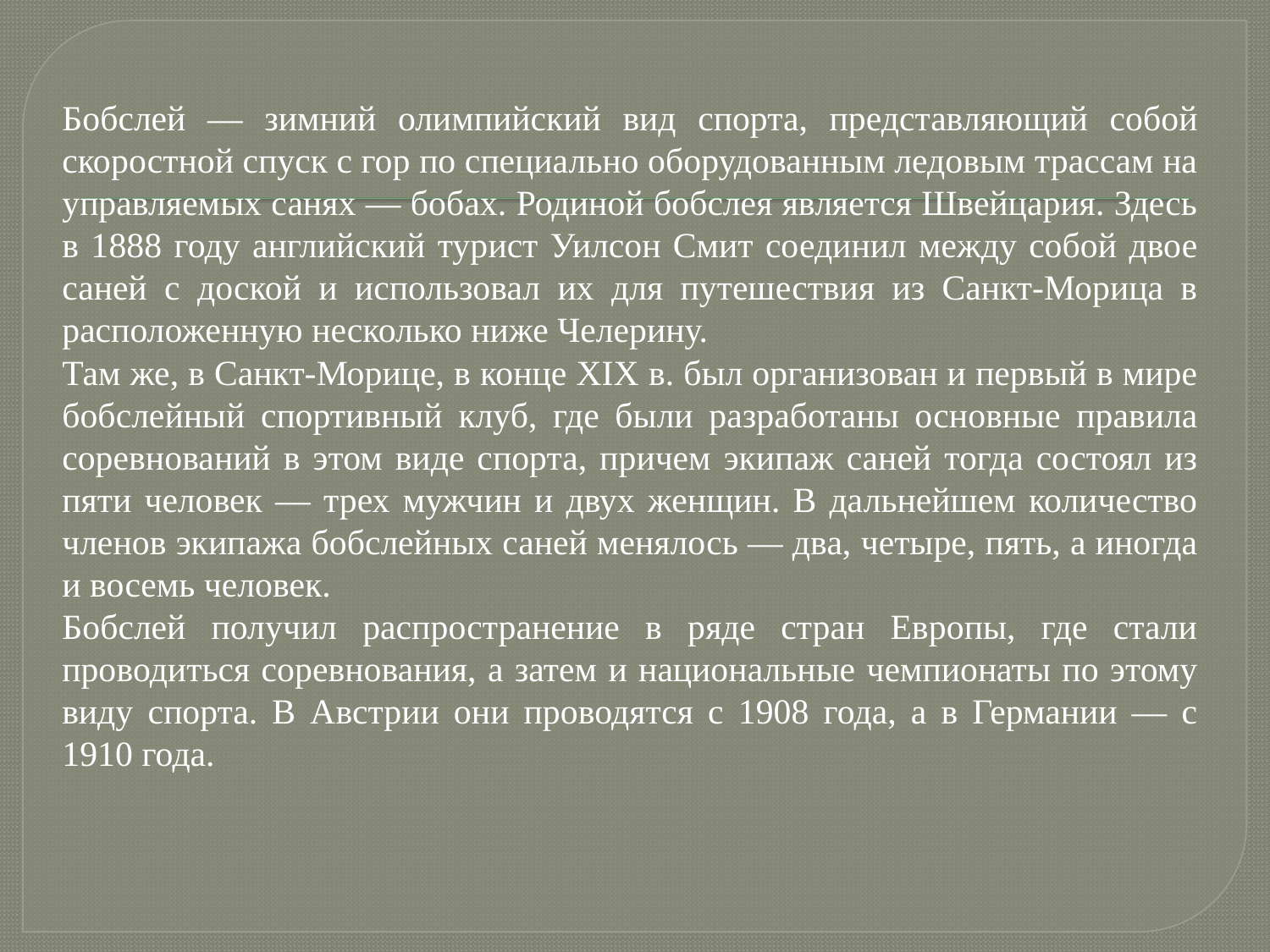

Бобслей — зимний олимпийский вид спорта, представляющий собой скоростной спуск с гор по специально оборудованным ледовым трассам на управляемых санях — бобах. Родиной бобслея является Швейцария. Здесь в 1888 году английский турист Уилсон Смит соединил между собой двое саней с доской и использовал их для путешествия из Санкт-Морица в расположенную несколько ниже Челерину.
Там же, в Санкт-Морице, в конце XIX в. был организован и первый в мире бобслейный спортивный клуб, где были разработаны основные правила соревнований в этом виде спорта, причем экипаж саней тогда состоял из пяти человек — трех мужчин и двух женщин. В дальнейшем количество членов экипажа бобслейных саней менялось — два, четыре, пять, а иногда и восемь человек.
Бобслей получил распространение в ряде стран Европы, где стали проводиться соревнования, а затем и национальные чемпионаты по этому виду спорта. В Австрии они проводятся с 1908 года, а в Германии — с 1910 года.